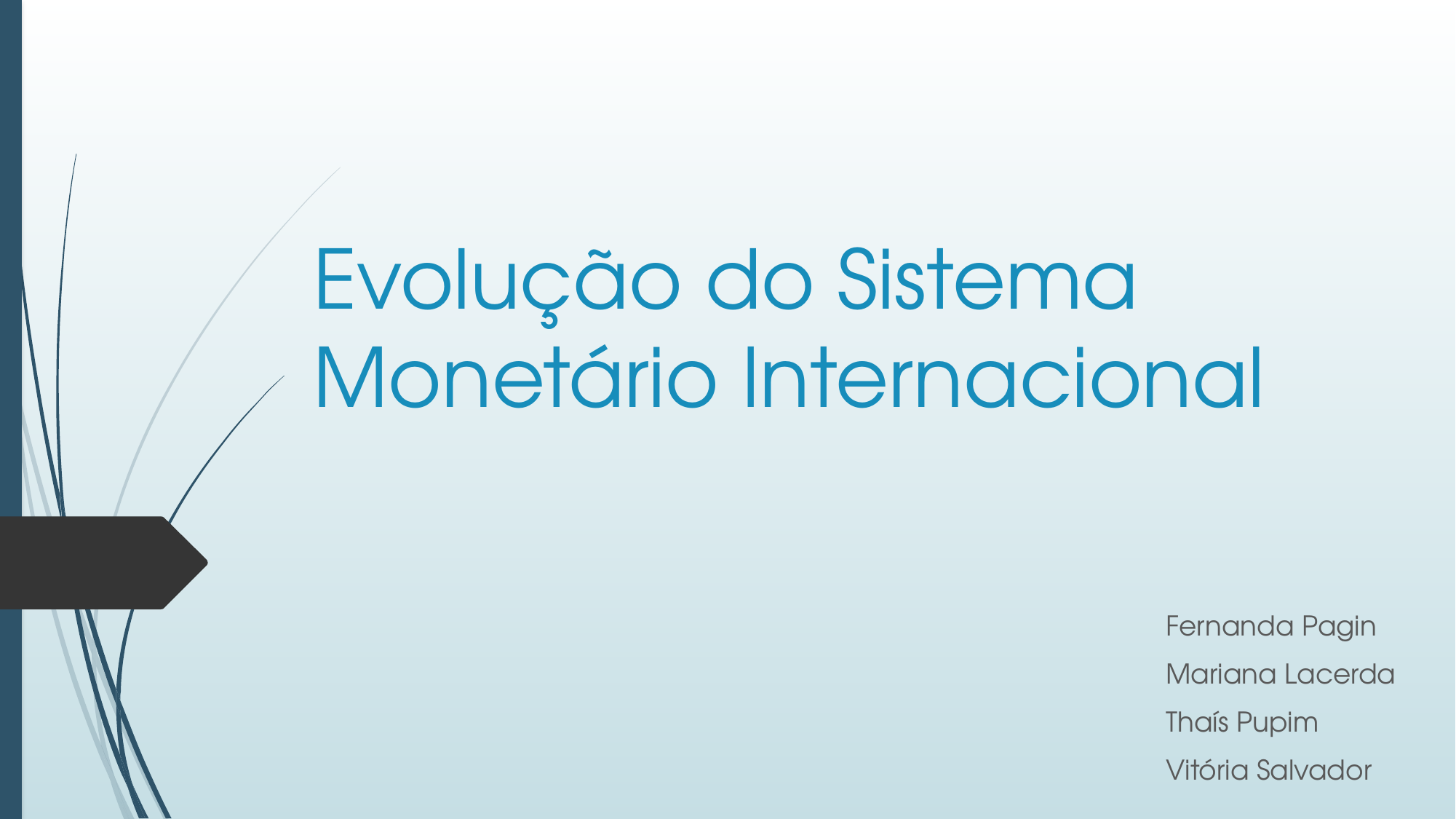

# Evolução do Sistema Monetário Internacional
Fernanda Pagin
Mariana Lacerda
Thaís Pupim
Vitória Salvador